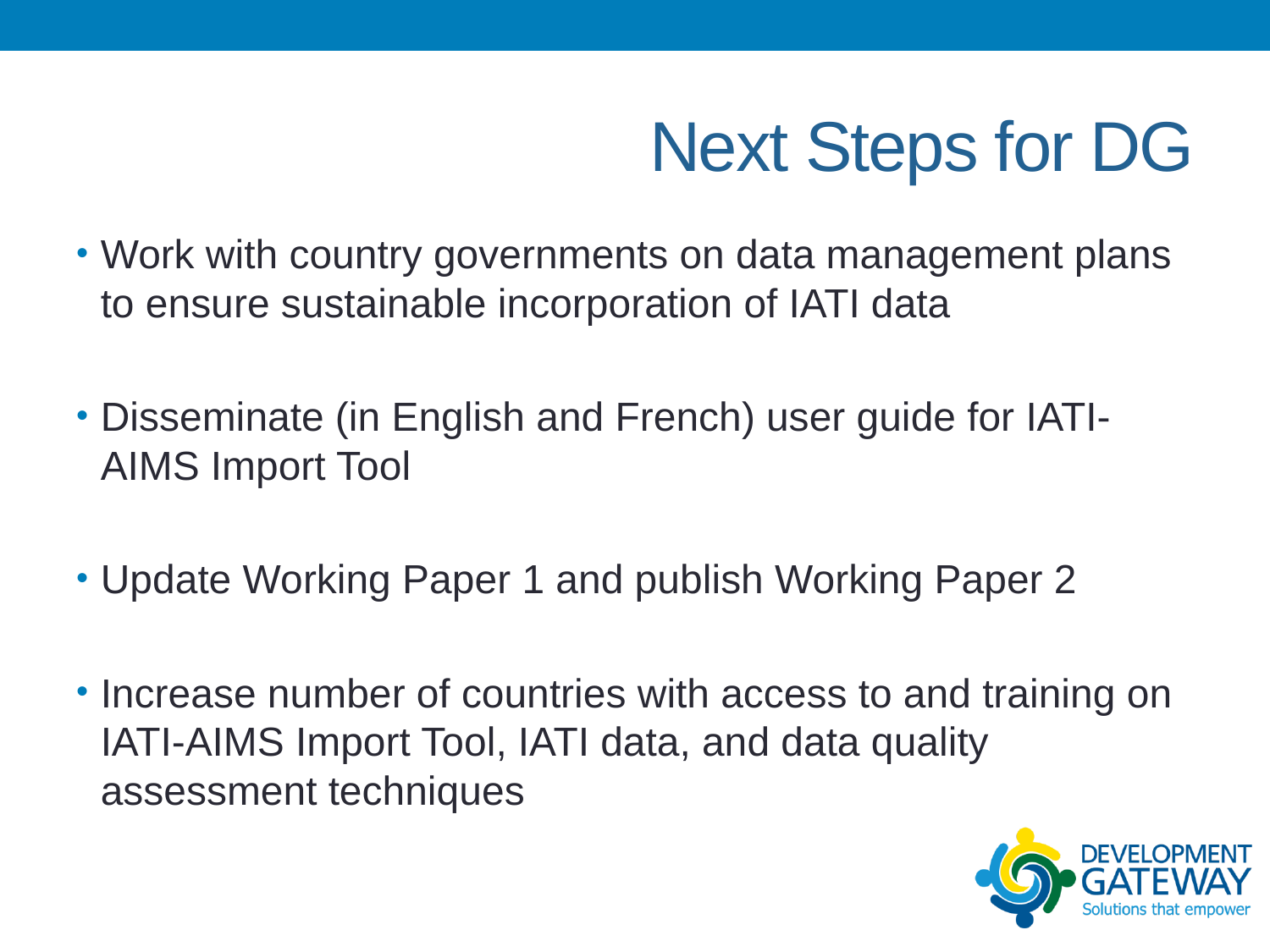

# Next Steps for DG
Work with country governments on data management plans to ensure sustainable incorporation of IATI data

Disseminate (in English and French) user guide for IATI-AIMS Import Tool

Update Working Paper 1 and publish Working Paper 2

Increase number of countries with access to and training on IATI-AIMS Import Tool, IATI data, and data quality assessment techniques